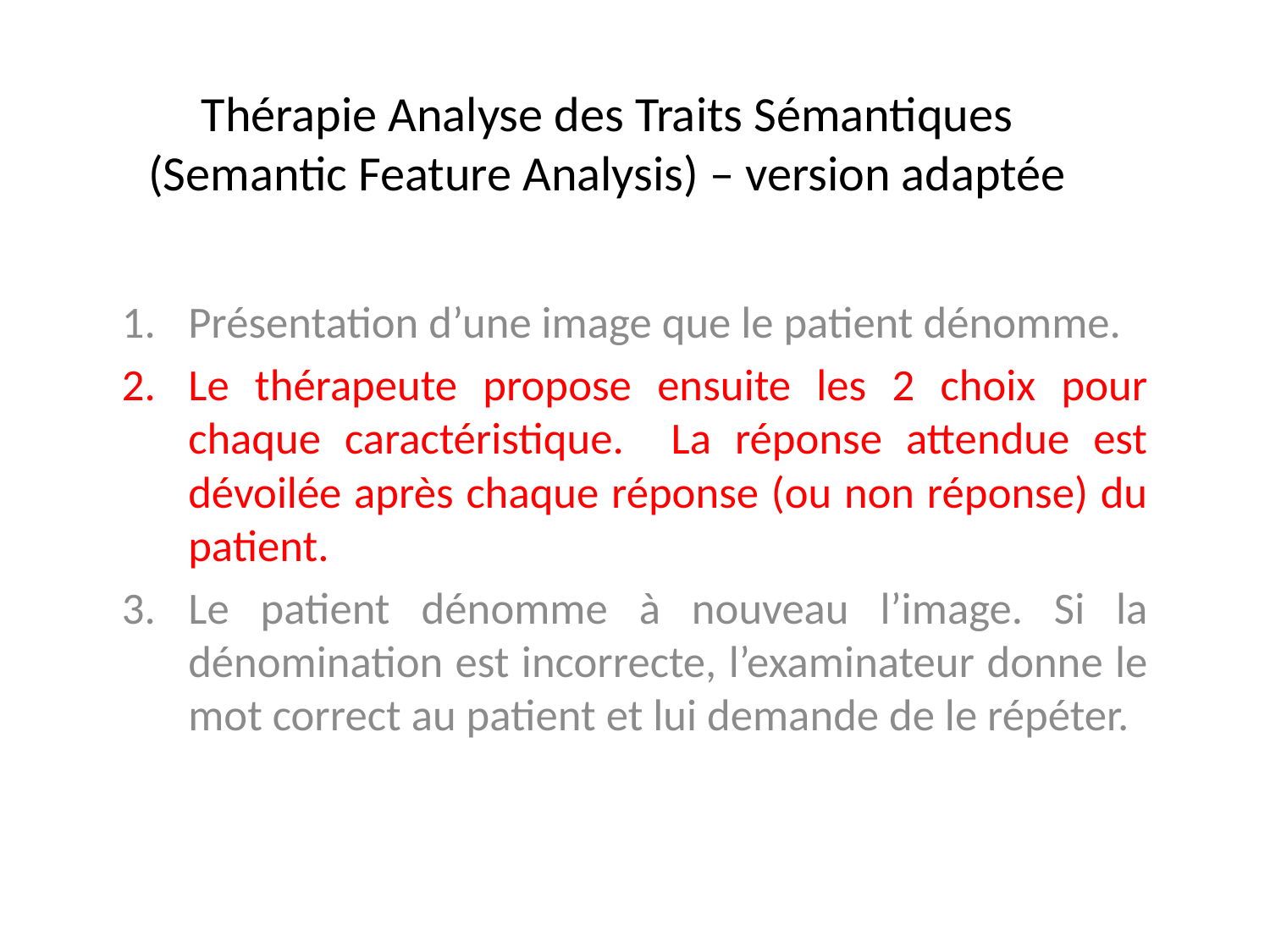

Thérapie Analyse des Traits Sémantiques (Semantic Feature Analysis) – version adaptée
Présentation d’une image que le patient dénomme.
Le thérapeute propose ensuite les 2 choix pour chaque caractéristique.  La réponse attendue est dévoilée après chaque réponse (ou non réponse) du patient.
Le patient dénomme à nouveau l’image. Si la dénomination est incorrecte, l’examinateur donne le mot correct au patient et lui demande de le répéter.